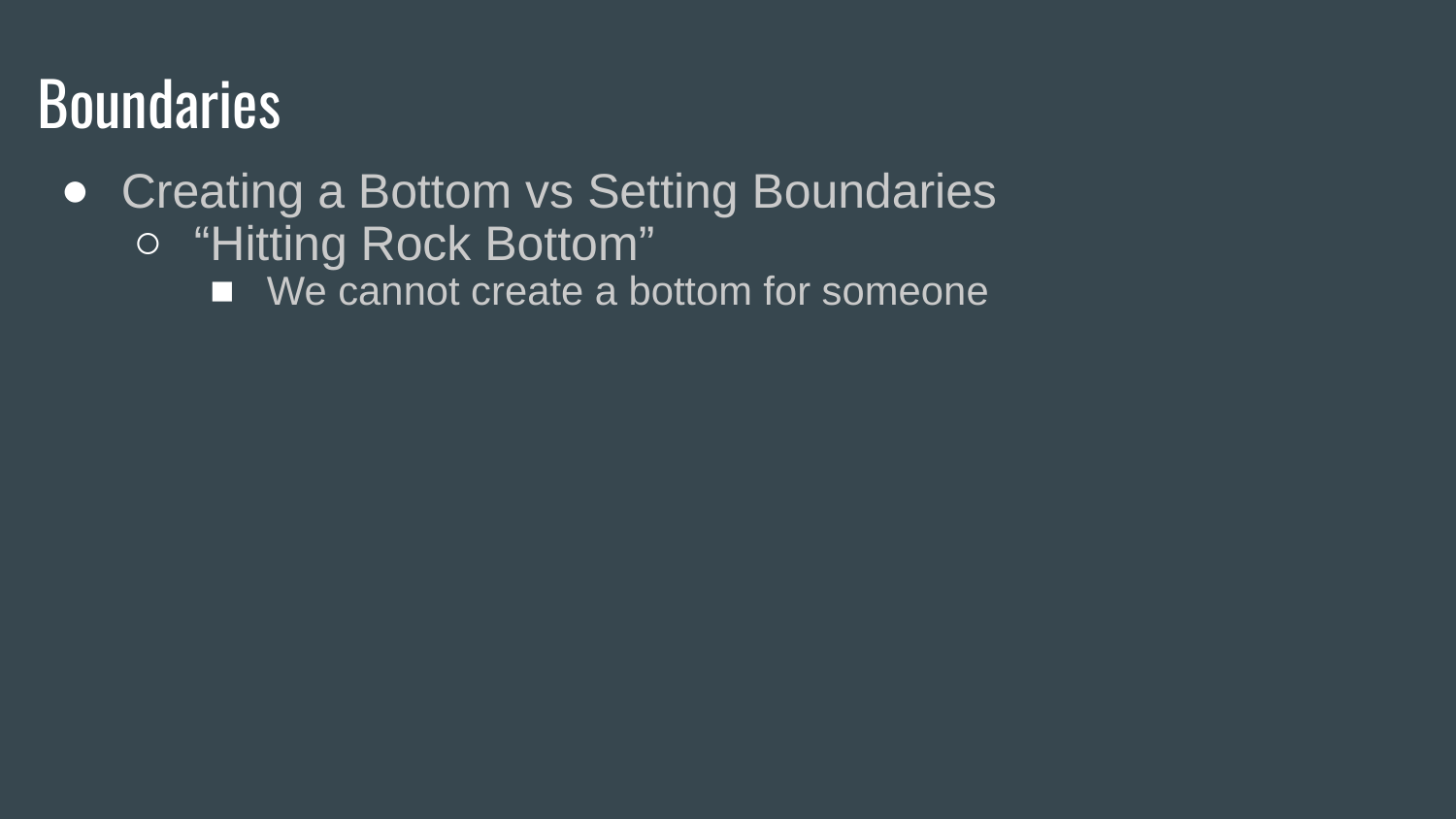

# Boundaries
Creating a Bottom vs Setting Boundaries
“Hitting Rock Bottom”
We cannot create a bottom for someone